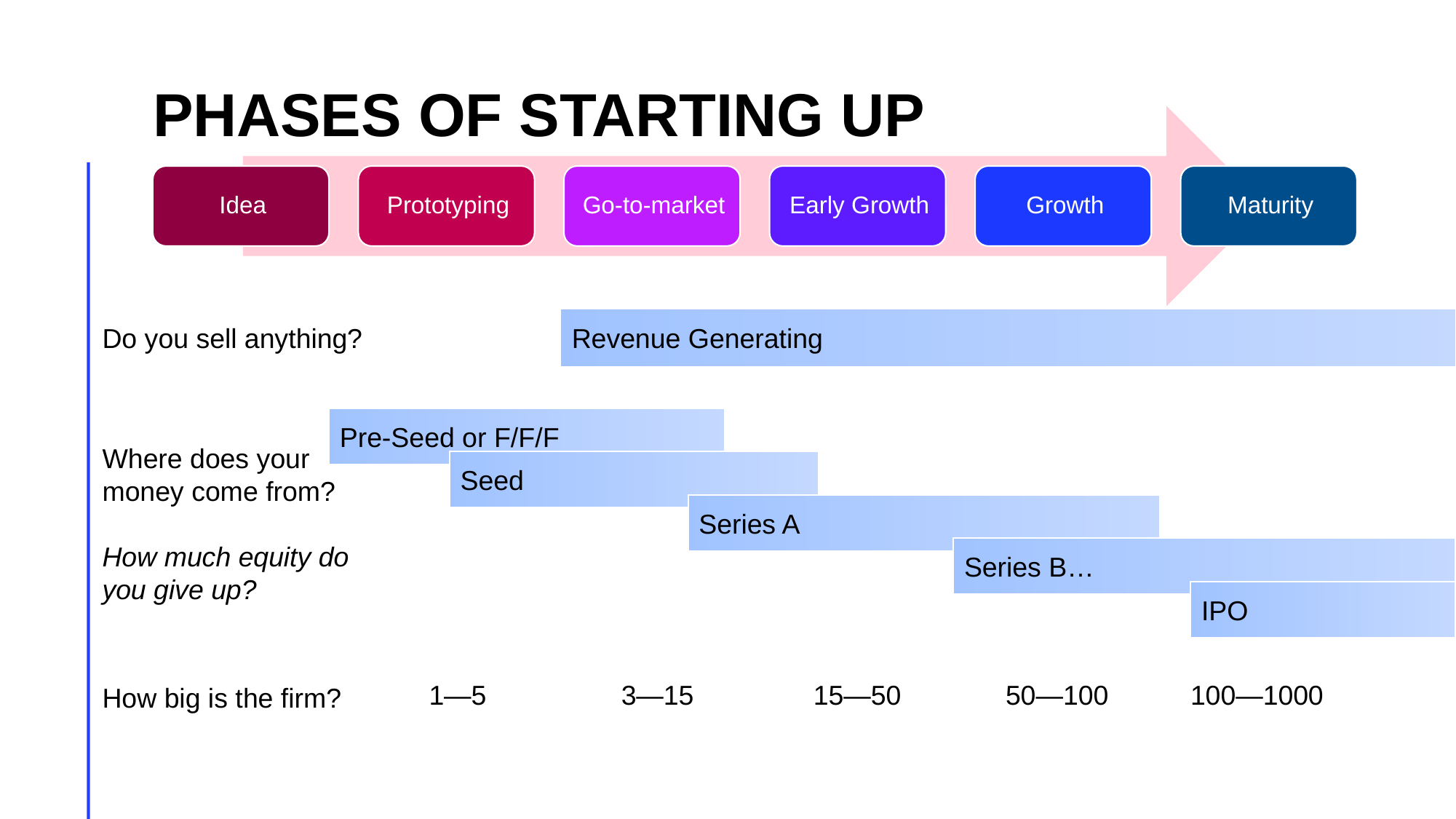

# Phases of starting up
Idea
Prototyping
Go-to-market
Early Growth
Growth
Maturity
Do you sell anything?
Revenue Generating
Pre-Seed or F/F/F
Where does your money come from?

How much equity do you give up?
Seed
Series A
Series B…
IPO

How big is the firm?
| 1—5 | 3—15 | 15—50 | 50—100 | 100—1000 |
| --- | --- | --- | --- | --- |